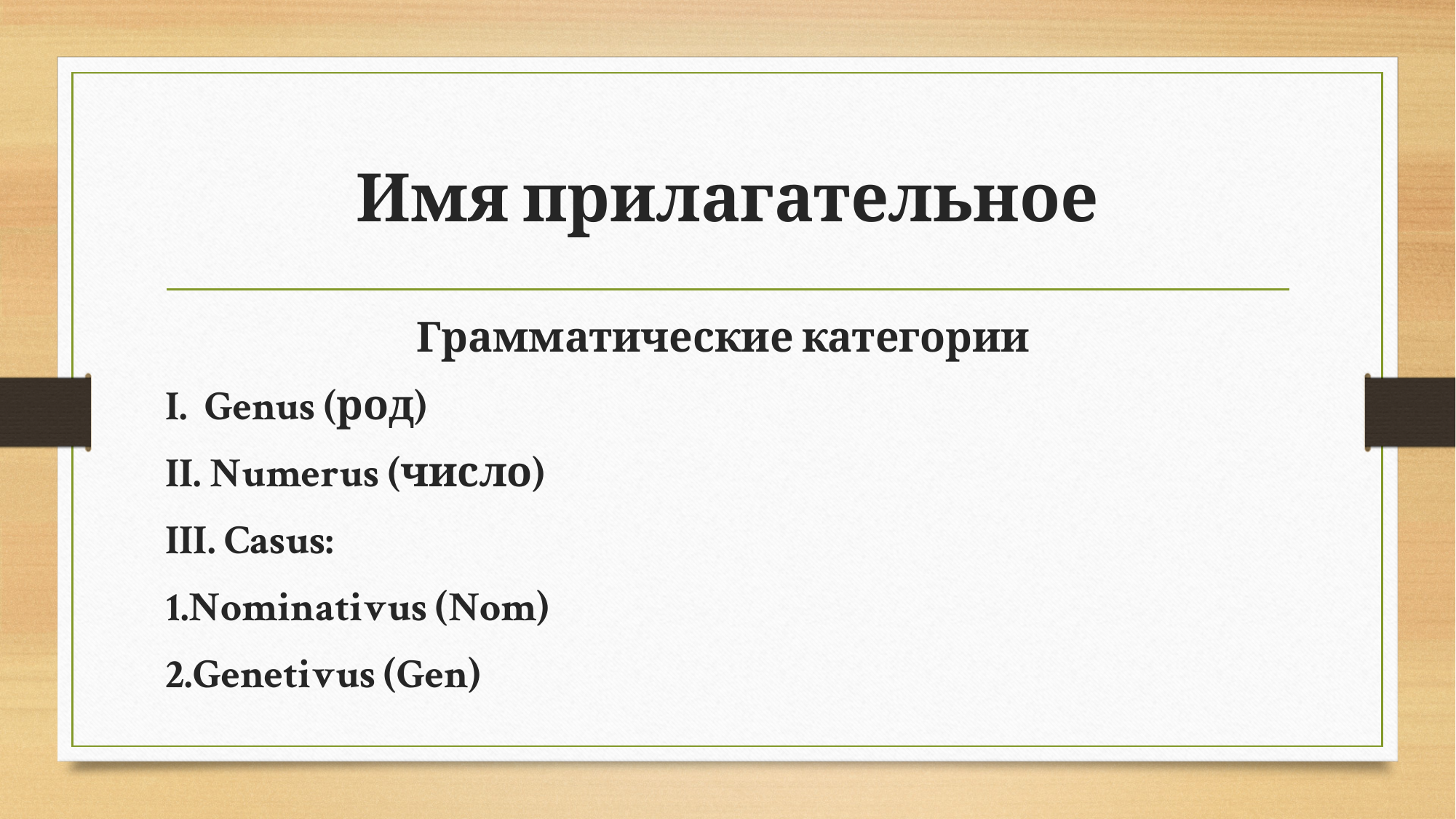

# Имя прилагательное
Грамматические категории
I.  Genus (род)
II. Numerus (число)
III. Casus:
1.Nominativus (Nom)
2.Genetivus (Gen)